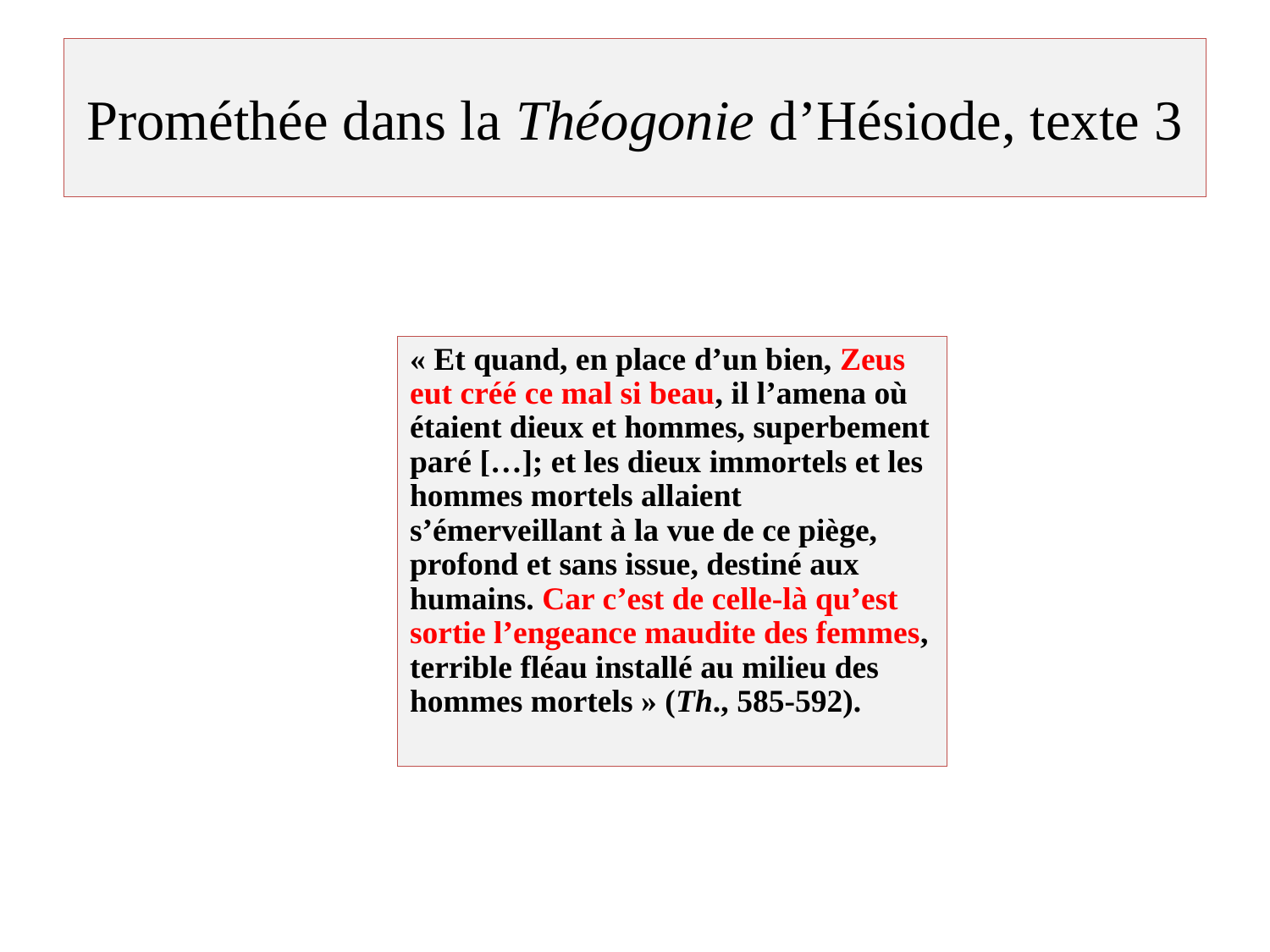

# Prométhée dans la Théogonie d’Hésiode, texte 3
« Et quand, en place d’un bien, Zeus eut créé ce mal si beau, il l’amena où étaient dieux et hommes, superbement paré […]; et les dieux immortels et les hommes mortels allaient s’émerveillant à la vue de ce piège, profond et sans issue, destiné aux humains. Car c’est de celle-là qu’est sortie l’engeance maudite des femmes, terrible fléau installé au milieu des hommes mortels » (Th., 585-592).